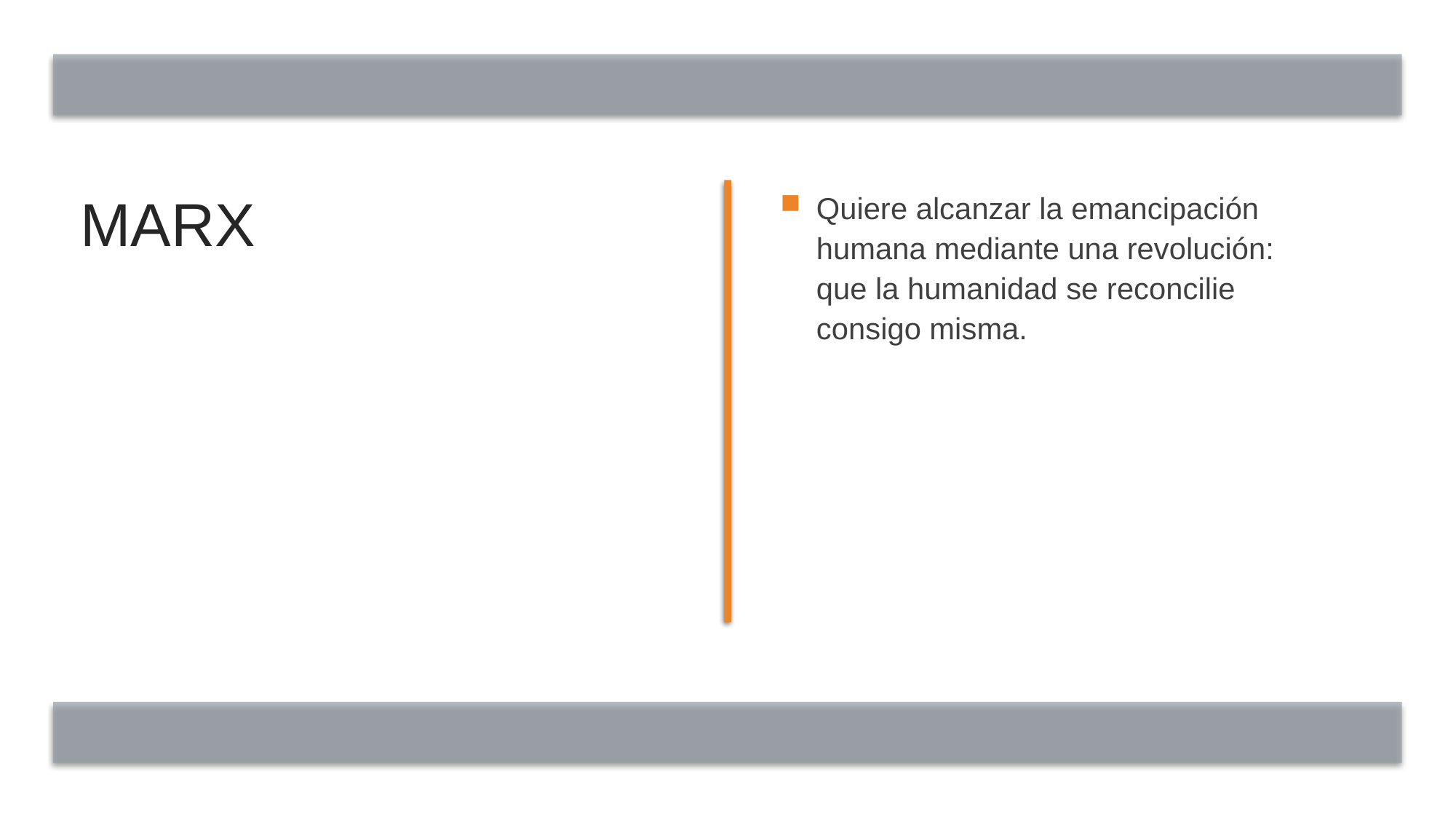

# marx
Quiere alcanzar la emancipación humana mediante una revolución: que la humanidad se reconcilie consigo misma.